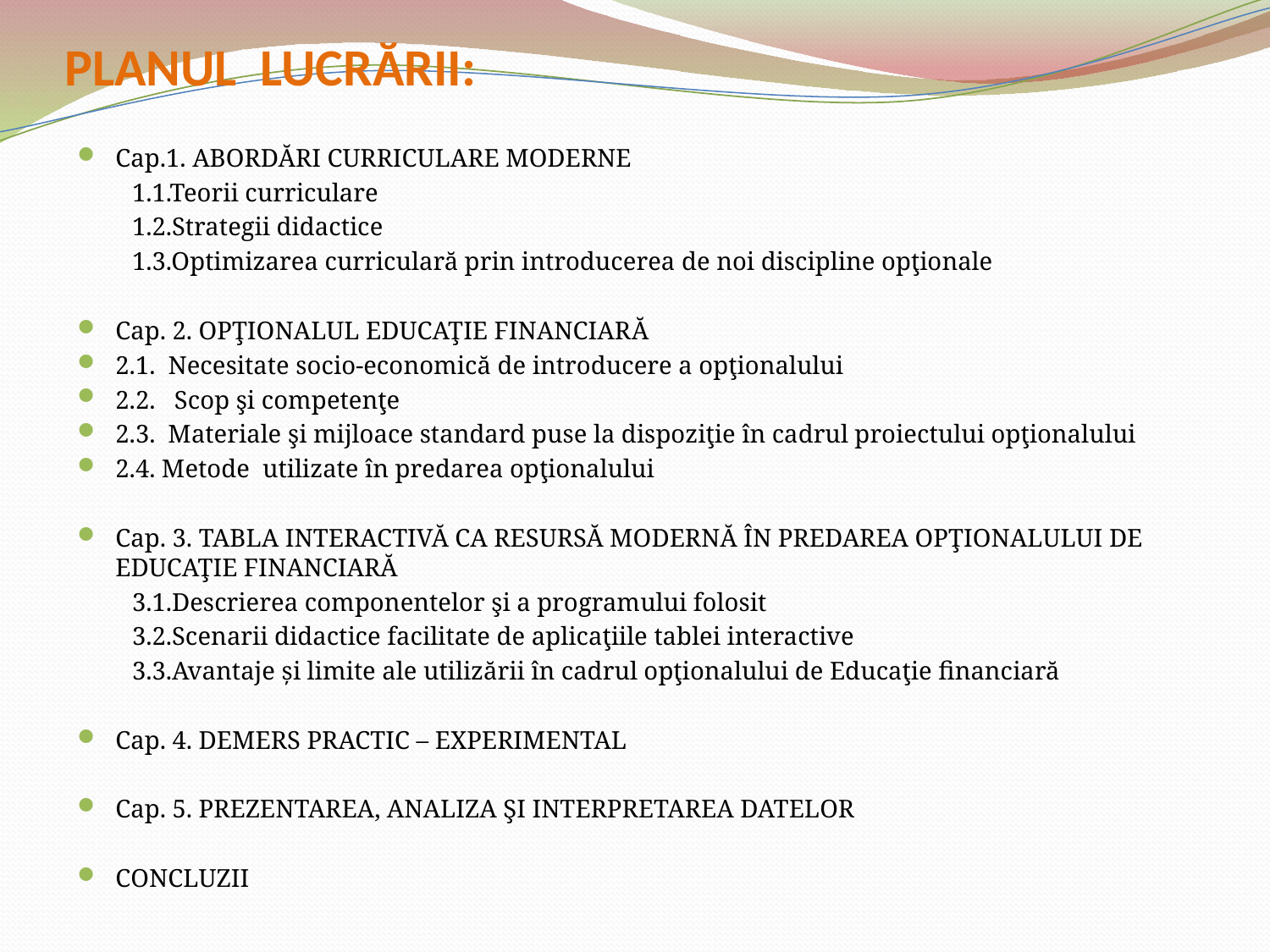

# PLANUL  LUCRĂRII:
Cap.1. ABORDĂRI CURRICULARE MODERNE
1.1.Teorii curriculare
1.2.Strategii didactice
1.3.Optimizarea curriculară prin introducerea de noi discipline opţionale

Cap. 2. OPŢIONALUL EDUCAŢIE FINANCIARĂ
2.1.  Necesitate socio-economică de introducere a opţionalului
2.2.   Scop şi competenţe
2.3.  Materiale şi mijloace standard puse la dispoziţie în cadrul proiectului opţionalului
2.4. Metode  utilizate în predarea opţionalului

Cap. 3. TABLA INTERACTIVĂ CA RESURSĂ MODERNĂ ÎN PREDAREA OPŢIONALULUI DE EDUCAŢIE FINANCIARĂ
3.1.Descrierea componentelor şi a programului folosit
3.2.Scenarii didactice facilitate de aplicaţiile tablei interactive
3.3.Avantaje și limite ale utilizării în cadrul opţionalului de Educaţie financiară

Cap. 4. DEMERS PRACTIC – EXPERIMENTAL

Cap. 5. PREZENTAREA, ANALIZA ŞI INTERPRETAREA DATELOR

CONCLUZII